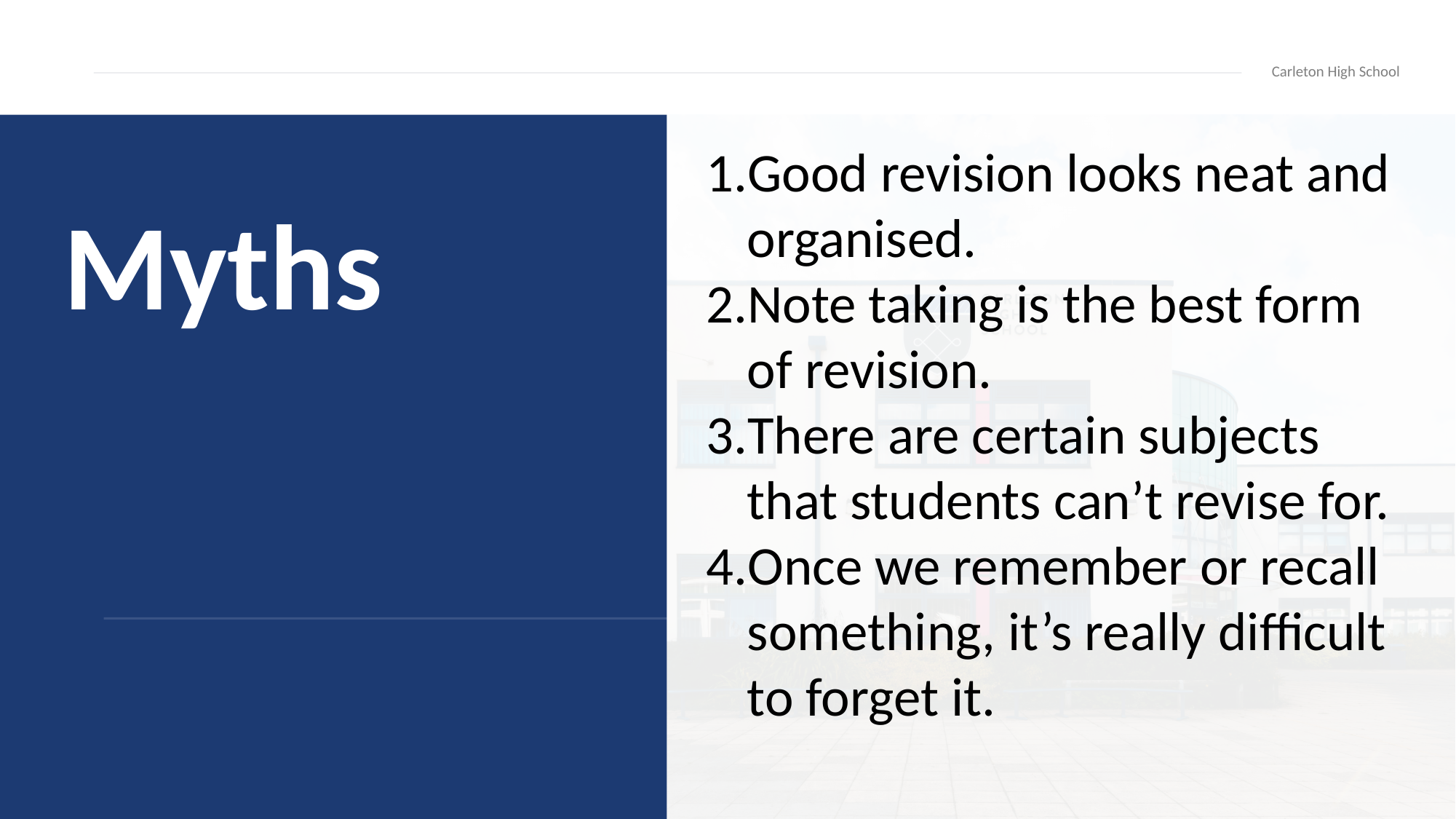

Carleton High School

Good revision looks neat and organised.
Note taking is the best form of revision.
There are certain subjects that students can’t revise for.
Once we remember or recall something, it’s really difficult to forget it.

Myths